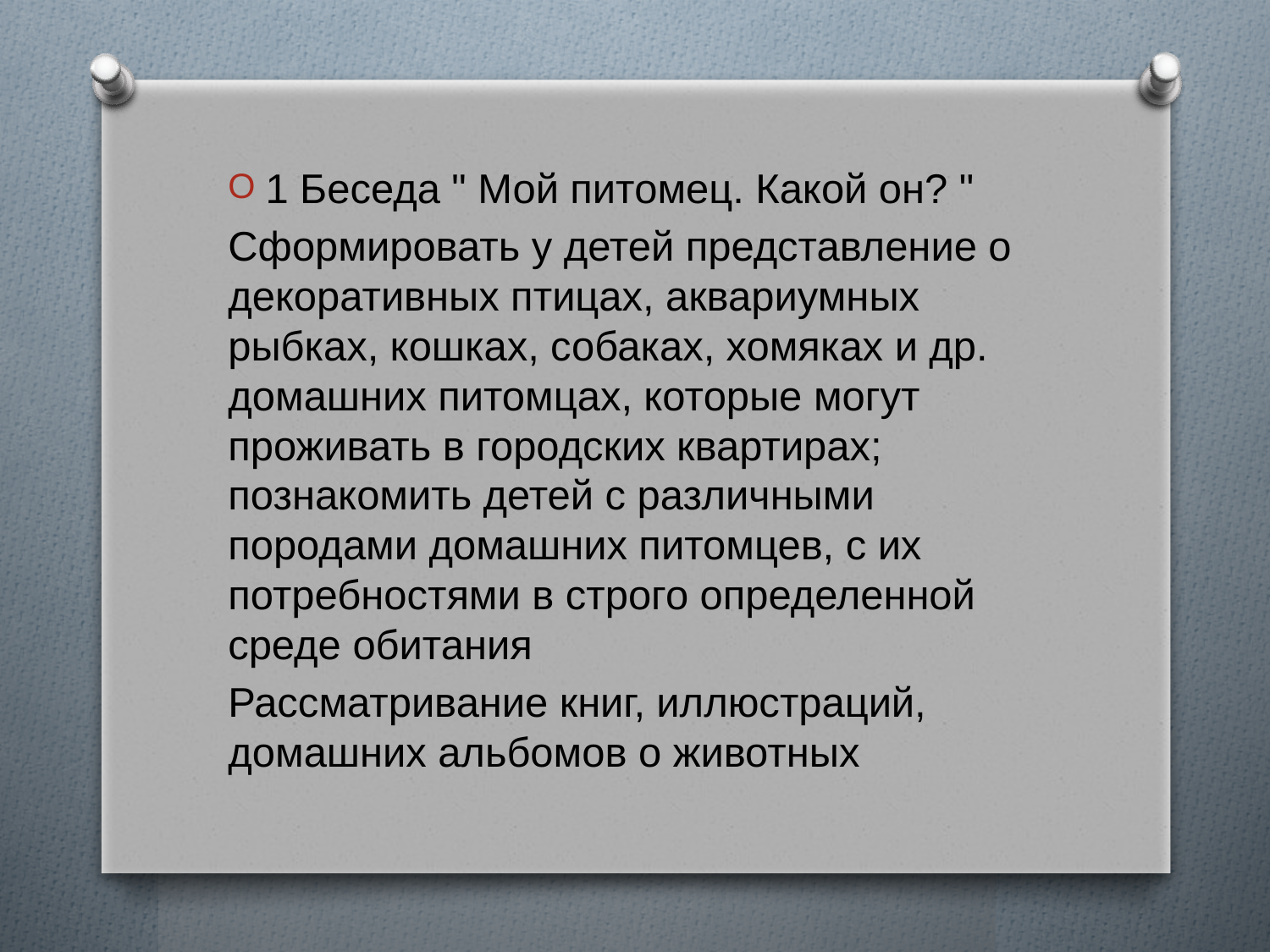

1 Беседа " Мой питомец. Какой он? "
Сформировать у детей представление о декоративных птицах, аквариумных рыбках, кошках, собаках, хомяках и др. домашних питомцах, которые могут проживать в городских квартирах; познакомить детей с различными породами домашних питомцев, с их потребностями в строго определенной среде обитания
Рассматривание книг, иллюстраций, домашних альбомов о животных